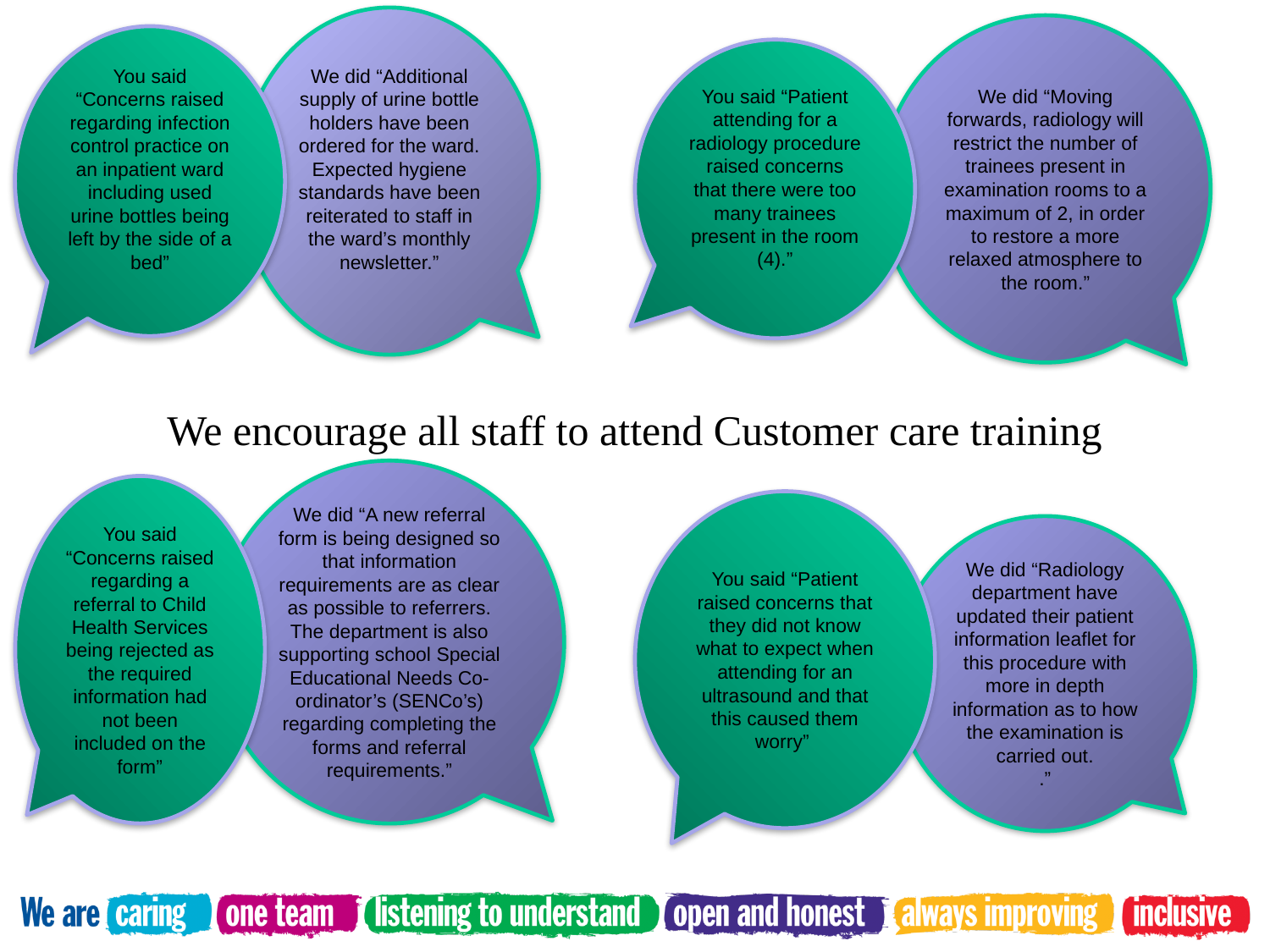

We did “Additional supply of urine bottle holders have been ordered for the ward. Expected hygiene standards have been reiterated to staff in the ward’s monthly newsletter.”

We did “Moving forwards, radiology will restrict the number of trainees present in examination rooms to a maximum of 2, in order to restore a more relaxed atmosphere to the room.”
You said “Concerns raised regarding infection control practice on an inpatient ward including used urine bottles being left by the side of a bed”

You said “Patient attending for a radiology procedure raised concerns that there were too many trainees present in the room (4).”

We encourage all staff to attend Customer care training
We did “A new referral form is being designed so that information requirements are as clear as possible to referrers. The department is also supporting school Special Educational Needs Co-ordinator’s (SENCo’s) regarding completing the forms and referral requirements.”
You said “Concerns raised regarding a referral to Child Health Services being rejected as the required information had not been included on the form”
You said “Patient raised concerns that they did not know what to expect when attending for an ultrasound and that this caused them worry”
We did “Radiology department have updated their patient information leaflet for this procedure with more in depth information as to how the examination is carried out.
.”